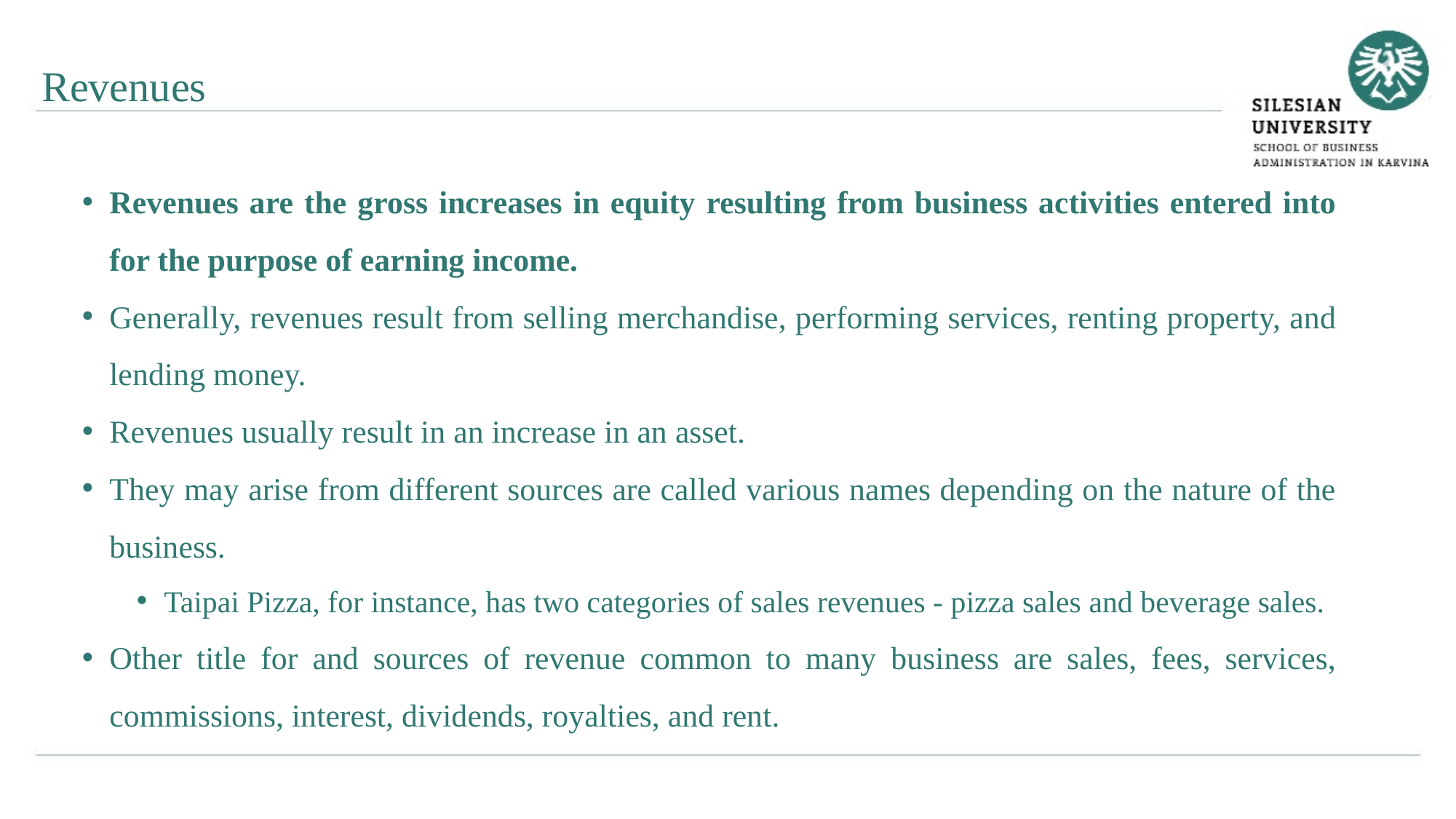

Revenues
Revenues are the gross increases in equity resulting from business activities entered into for the purpose of earning income.
Generally, revenues result from selling merchandise, performing services, renting property, and lending money.
Revenues usually result in an increase in an asset.
They may arise from different sources are called various names depending on the nature of the business.
Taipai Pizza, for instance, has two categories of sales revenues - pizza sales and beverage sales.
Other title for and sources of revenue common to many business are sales, fees, services, commissions, interest, dividends, royalties, and rent.